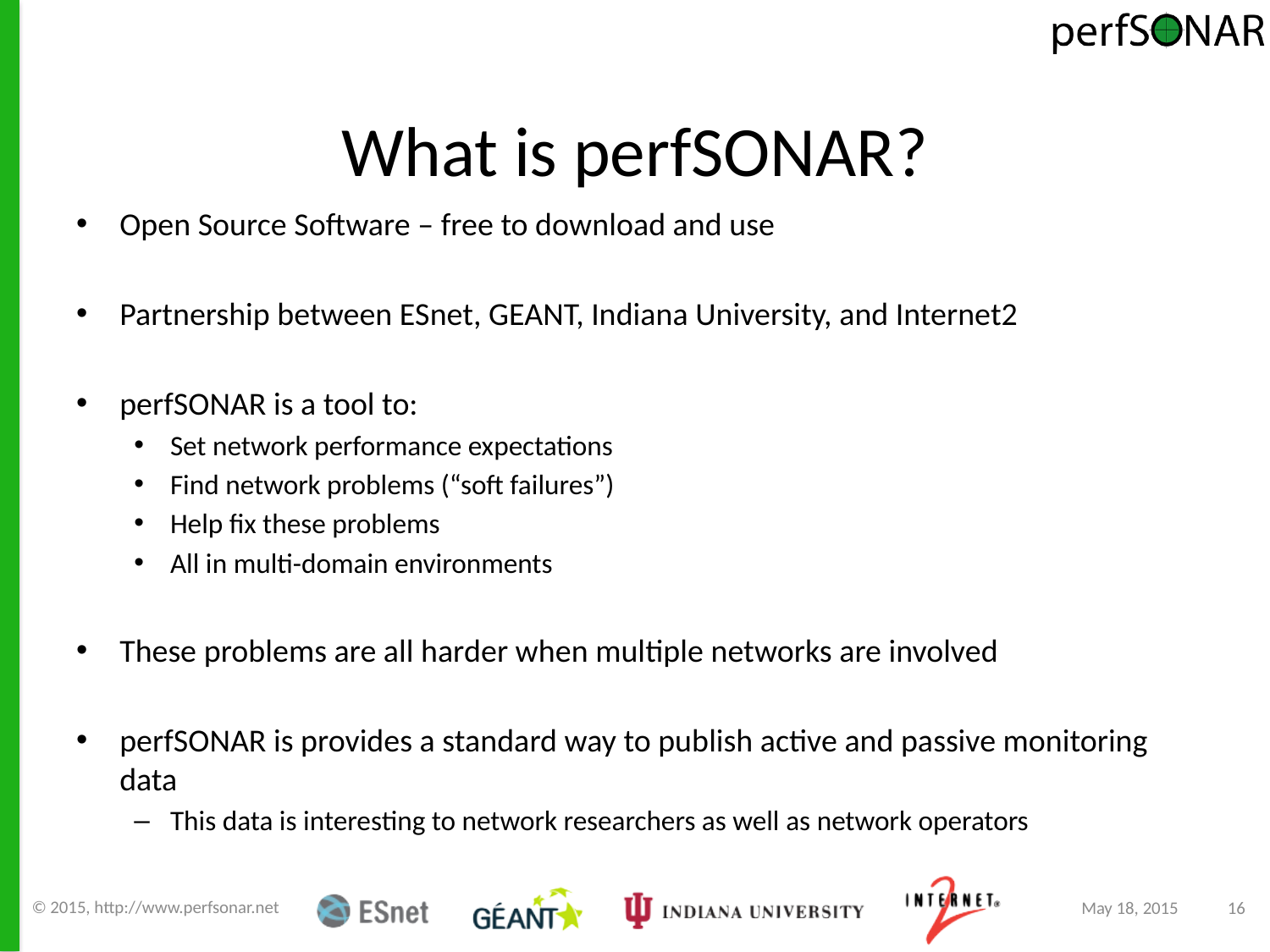

# What is perfSONAR?
Open Source Software – free to download and use

Partnership between ESnet, GEANT, Indiana University, and Internet2

perfSONAR is a tool to:
Set network performance expectations
Find network problems (“soft failures”)
Help fix these problems
All in multi-domain environments

These problems are all harder when multiple networks are involved

perfSONAR is provides a standard way to publish active and passive monitoring data
This data is interesting to network researchers as well as network operators
© 2015, http://www.perfsonar.net
May 18, 2015
16